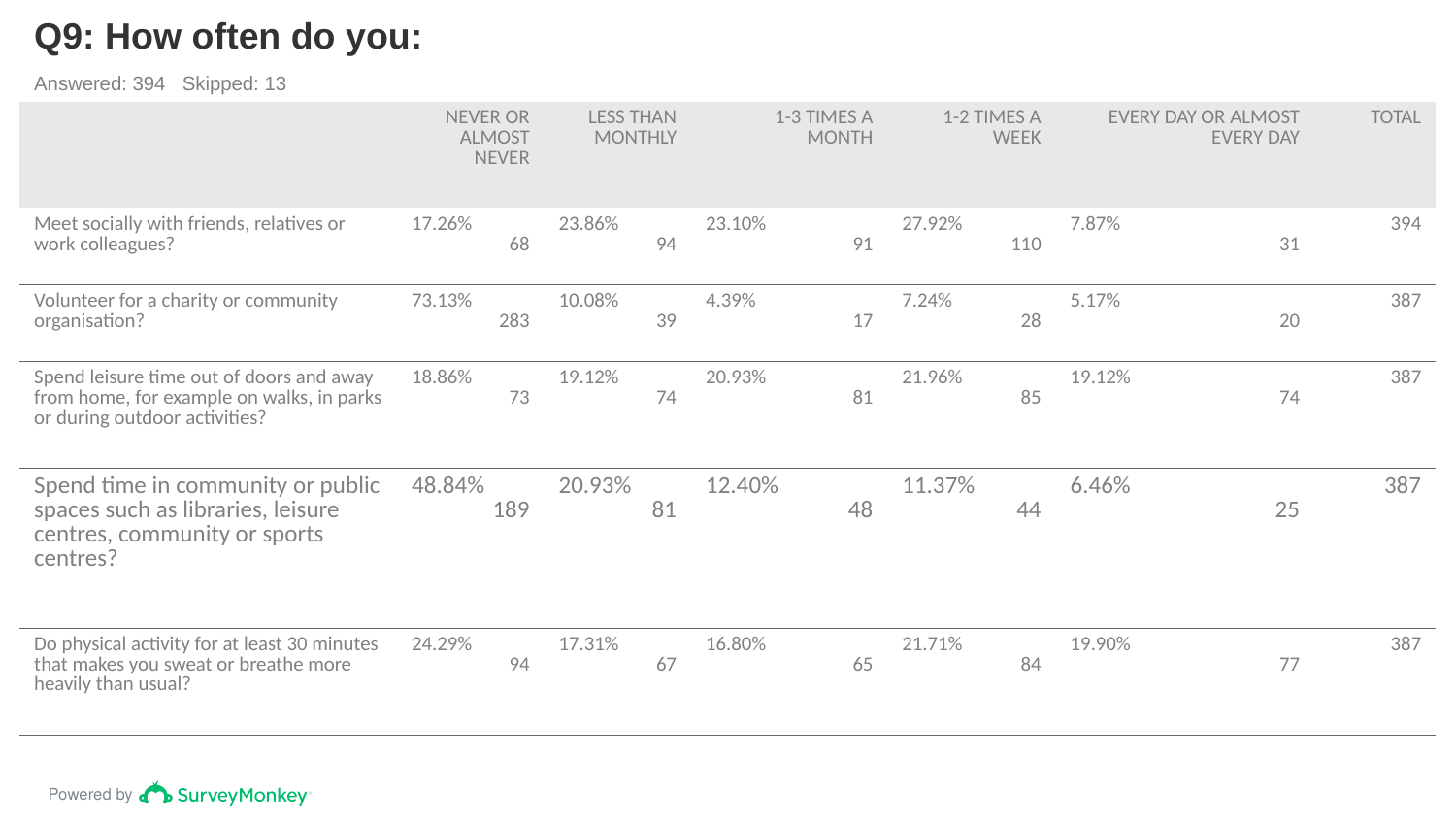

# Q9: How often do you:
Answered: 394   Skipped: 13
|  | NEVER OR ALMOST NEVER | LESS THAN MONTHLY | 1-3 TIMES A MONTH | 1-2 TIMES A WEEK | EVERY DAY OR ALMOST EVERY DAY | TOTAL |
| --- | --- | --- | --- | --- | --- | --- |
| Meet socially with friends, relatives or work colleagues? | 17.26% 68 | 23.86% 94 | 23.10% 91 | 27.92% 110 | 7.87% 31 | 394 |
| Volunteer for a charity or community organisation? | 73.13% 283 | 10.08% 39 | 4.39% 17 | 7.24% 28 | 5.17% 20 | 387 |
| Spend leisure time out of doors and away from home, for example on walks, in parks or during outdoor activities? | 18.86% 73 | 19.12% 74 | 20.93% 81 | 21.96% 85 | 19.12% 74 | 387 |
| Spend time in community or public spaces such as libraries, leisure centres, community or sports centres? | 48.84% 189 | 20.93% 81 | 12.40% 48 | 11.37% 44 | 6.46% 25 | 387 |
| Do physical activity for at least 30 minutes that makes you sweat or breathe more heavily than usual? | 24.29% 94 | 17.31% 67 | 16.80% 65 | 21.71% 84 | 19.90% 77 | 387 |